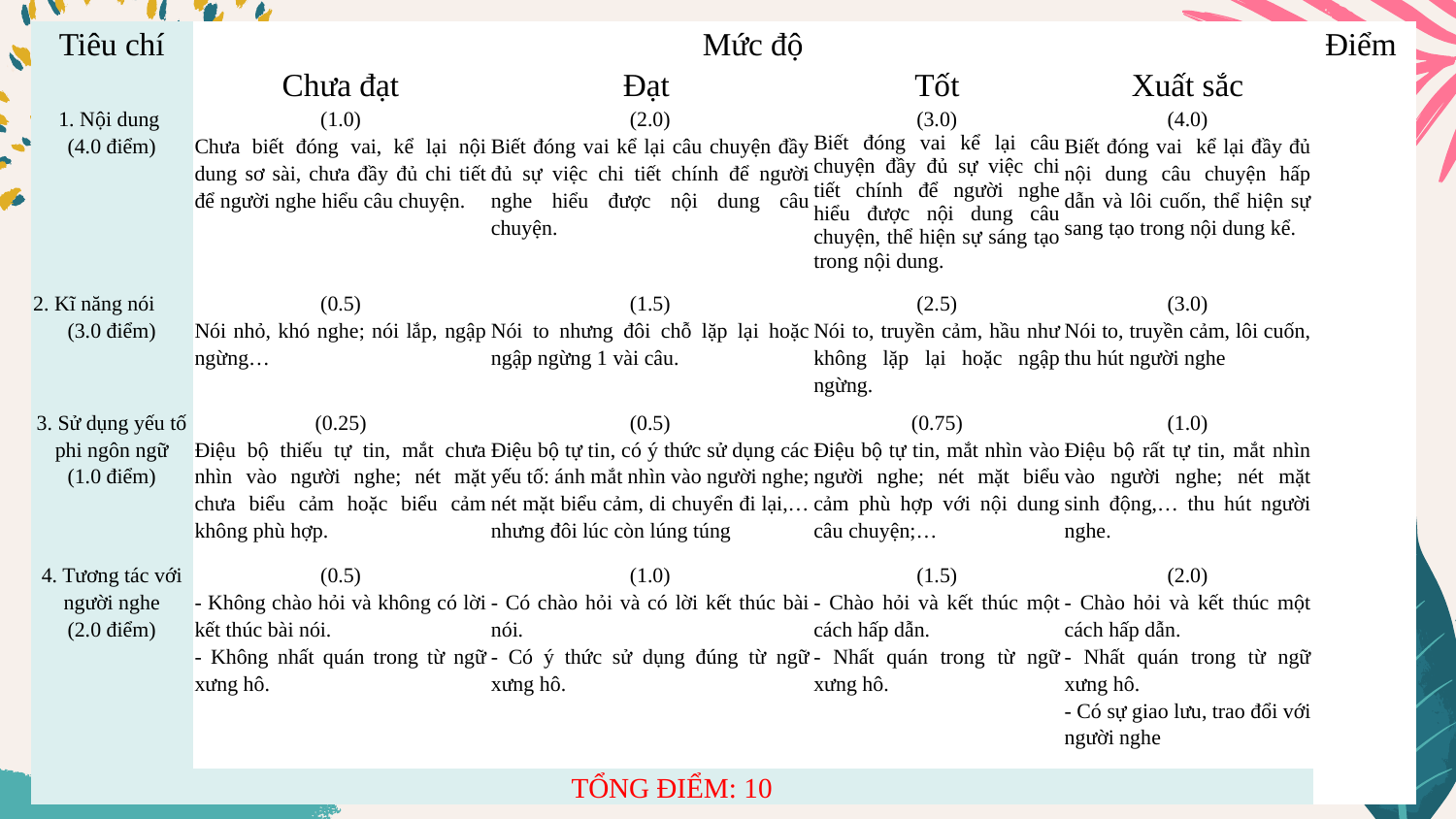

| Tiêu chí | Mức độ |  |  |  | Điểm |
| --- | --- | --- | --- | --- | --- |
|  | Chưa đạt | Đạt | Tốt | Xuất sắc |  |
| 1. Nội dung (4.0 điểm) | (1.0) Chưa biết đóng vai, kể lại nội dung sơ sài, chưa đầy đủ chi tiết để người nghe hiểu câu chuyện. | (2.0) Biết đóng vai kể lại câu chuyện đầy đủ sự việc chi tiết chính để người nghe hiểu được nội dung câu chuyện. | (3.0) Biết đóng vai kể lại câu chuyện đầy đủ sự việc chi tiết chính để người nghe hiểu được nội dung câu chuyện, thể hiện sự sáng tạo trong nội dung. | (4.0) Biết đóng vai kể lại đầy đủ nội dung câu chuyện hấp dẫn và lôi cuốn, thể hiện sự sang tạo trong nội dung kể. |  |
| 2. Kĩ năng nói (3.0 điểm) | (0.5) Nói nhỏ, khó nghe; nói lắp, ngập ngừng… | (1.5) Nói to nhưng đôi chỗ lặp lại hoặc ngập ngừng 1 vài câu. | (2.5) Nói to, truyền cảm, hầu như không lặp lại hoặc ngập ngừng. | (3.0) Nói to, truyền cảm, lôi cuốn, thu hút người nghe |  |
| 3. Sử dụng yếu tố phi ngôn ngữ (1.0 điểm) | (0.25) Điệu bộ thiếu tự tin, mắt chưa nhìn vào người nghe; nét mặt chưa biểu cảm hoặc biểu cảm không phù hợp. | (0.5) Điệu bộ tự tin, có ý thức sử dụng các yếu tố: ánh mắt nhìn vào người nghe; nét mặt biểu cảm, di chuyển đi lại,… nhưng đôi lúc còn lúng túng | (0.75) Điệu bộ tự tin, mắt nhìn vào người nghe; nét mặt biểu cảm phù hợp với nội dung câu chuyện;… | (1.0) Điệu bộ rất tự tin, mắt nhìn vào người nghe; nét mặt sinh động,… thu hút người nghe. |  |
| 4. Tương tác với người nghe (2.0 điểm) | (0.5) - Không chào hỏi và không có lời kết thúc bài nói. - Không nhất quán trong từ ngữ xưng hô. | (1.0) - Có chào hỏi và có lời kết thúc bài nói. - Có ý thức sử dụng đúng từ ngữ xưng hô. | (1.5) - Chào hỏi và kết thúc một cách hấp dẫn. - Nhất quán trong từ ngữ xưng hô. | (2.0) - Chào hỏi và kết thúc một cách hấp dẫn. - Nhất quán trong từ ngữ xưng hô. - Có sự giao lưu, trao đổi với người nghe |  |
| TỔNG ĐIỂM: 10 |  |  |  |  |  |